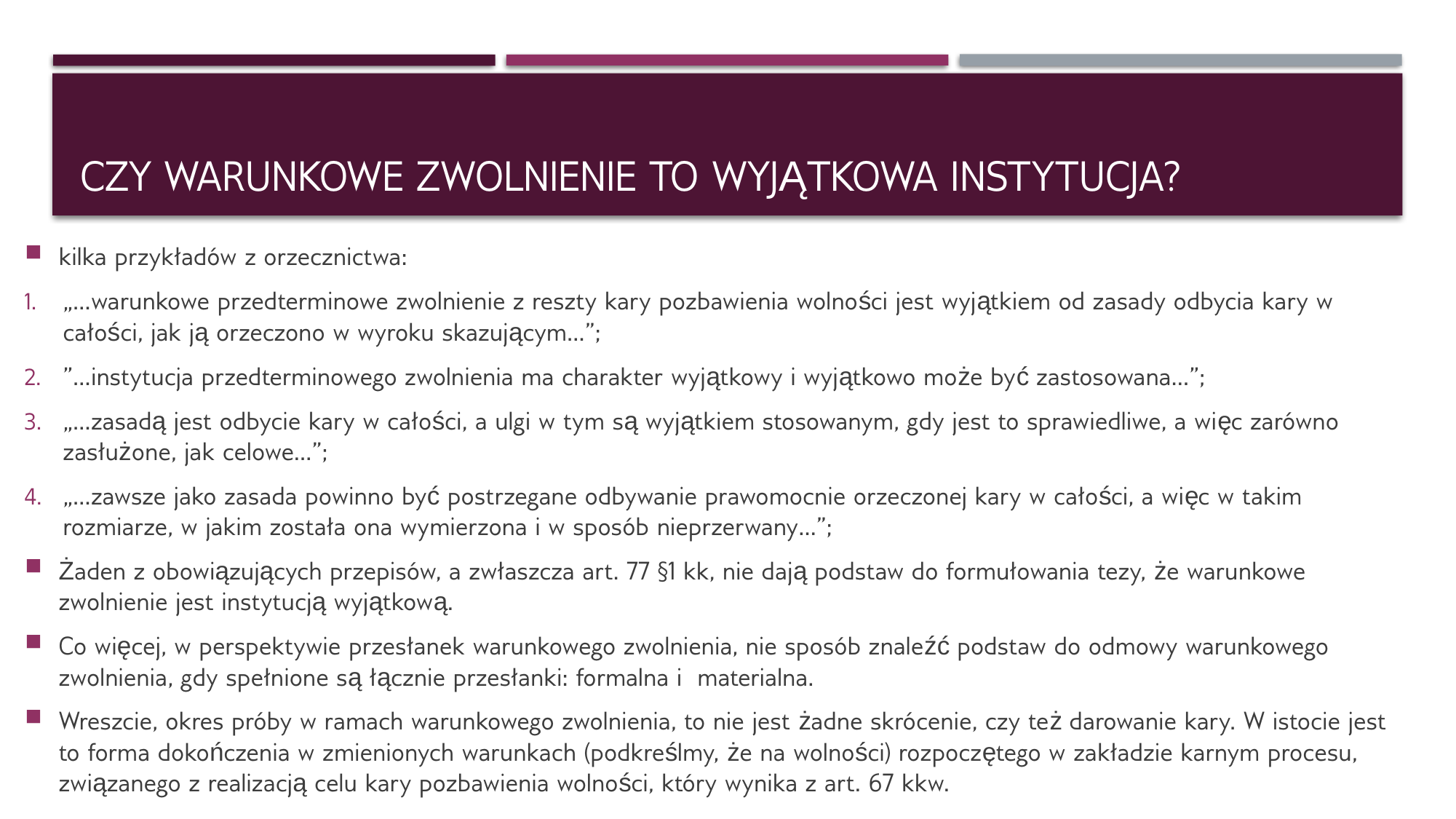

# Czy warunkowe zwolnienie to wyjątkowa instytucja?
kilka przykładów z orzecznictwa:
„…warunkowe przedterminowe zwolnienie z reszty kary pozbawienia wolności jest wyjątkiem od zasady odbycia kary w całości, jak ją orzeczono w wyroku skazującym…”;
”…instytucja przedterminowego zwolnienia ma charakter wyjątkowy i wyjątkowo może być zastosowana…”;
„…zasadą jest odbycie kary w całości, a ulgi w tym są wyjątkiem stosowanym, gdy jest to sprawiedliwe, a więc zarówno zasłużone, jak celowe…”;
„…zawsze jako zasada powinno być postrzegane odbywanie prawomocnie orzeczonej kary w całości, a więc w takim rozmiarze, w jakim została ona wymierzona i w sposób nieprzerwany…”;
Żaden z obowiązujących przepisów, a zwłaszcza art. 77 §1 kk, nie dają podstaw do formułowania tezy, że warunkowe zwolnienie jest instytucją wyjątkową.
Co więcej, w perspektywie przesłanek warunkowego zwolnienia, nie sposób znaleźć podstaw do odmowy warunkowego zwolnienia, gdy spełnione są łącznie przesłanki: formalna i  materialna.
Wreszcie, okres próby w ramach warunkowego zwolnienia, to nie jest żadne skrócenie, czy też darowanie kary. W istocie jest to forma dokończenia w zmienionych warunkach (podkreślmy, że na wolności) rozpoczętego w zakładzie karnym procesu, związanego z realizacją celu kary pozbawienia wolności, który wynika z art. 67 kkw.